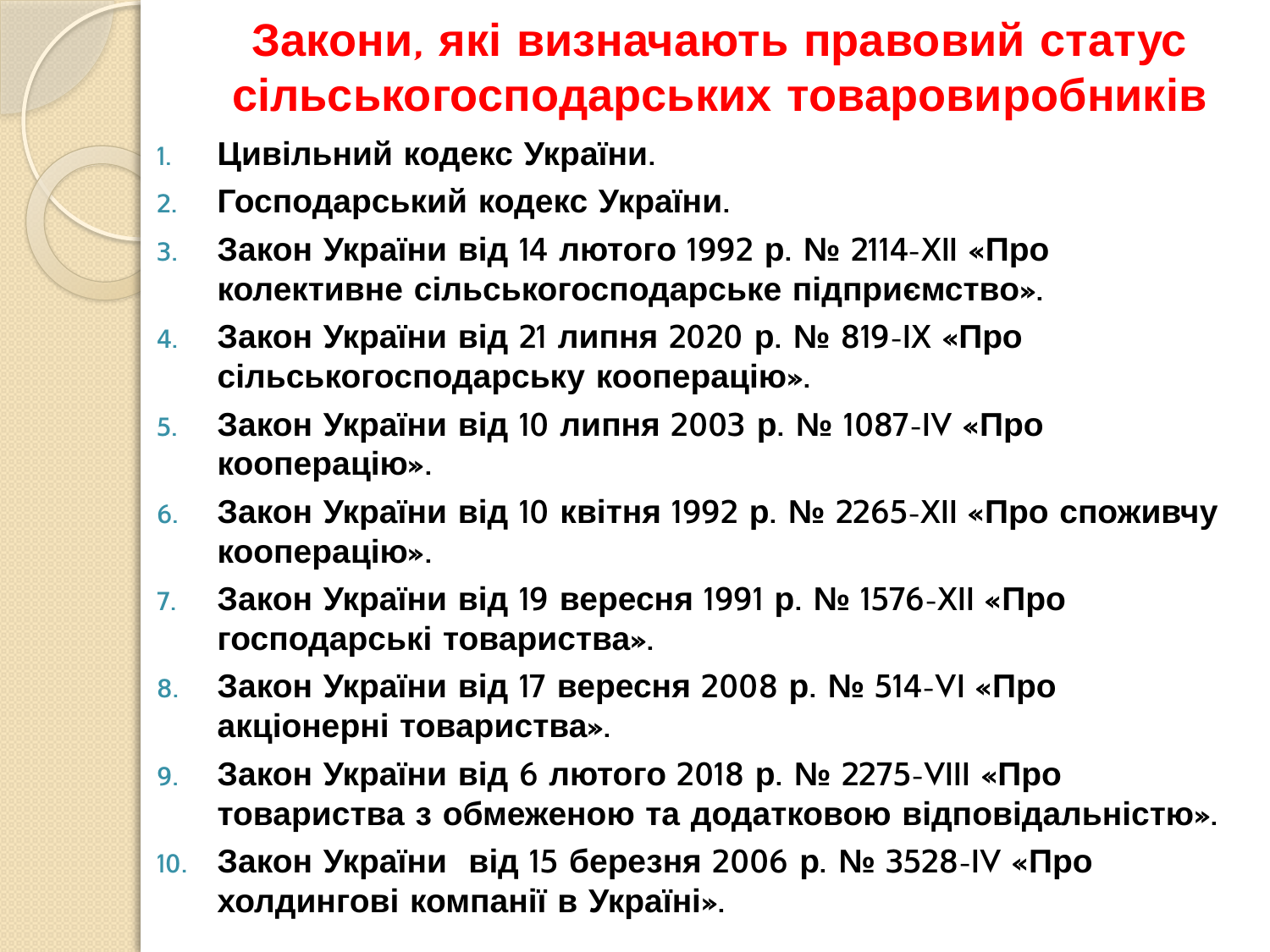

# Закони, які визначають правовий статус сільськогосподарських товаровиробників
Цивільний кодекс України.
Господарський кодекс України.
Закон України від 14 лютого 1992 р. № 2114-XII «Про колективне сільськогосподарське підприємство».
Закон України від 21 липня 2020 р. № 819-IX «Про сільськогосподарську кооперацію».
Закон України від 10 липня 2003 р. № 1087-IV «Про кооперацію».
Закон України від 10 квітня 1992 р. № 2265-XII «Про споживчу кооперацію».
Закон України від 19 вересня 1991 р. № 1576-XII «Про господарські товариства».
Закон України від 17 вересня 2008 р. № 514-VI «Про акціонерні товариства».
Закон України від 6 лютого 2018 р. № 2275-VIII «Про товариства з обмеженою та додатковою відповідальністю».
Закон України  від 15 березня 2006 р. № 3528-IV «Про холдингові компанії в Україні».